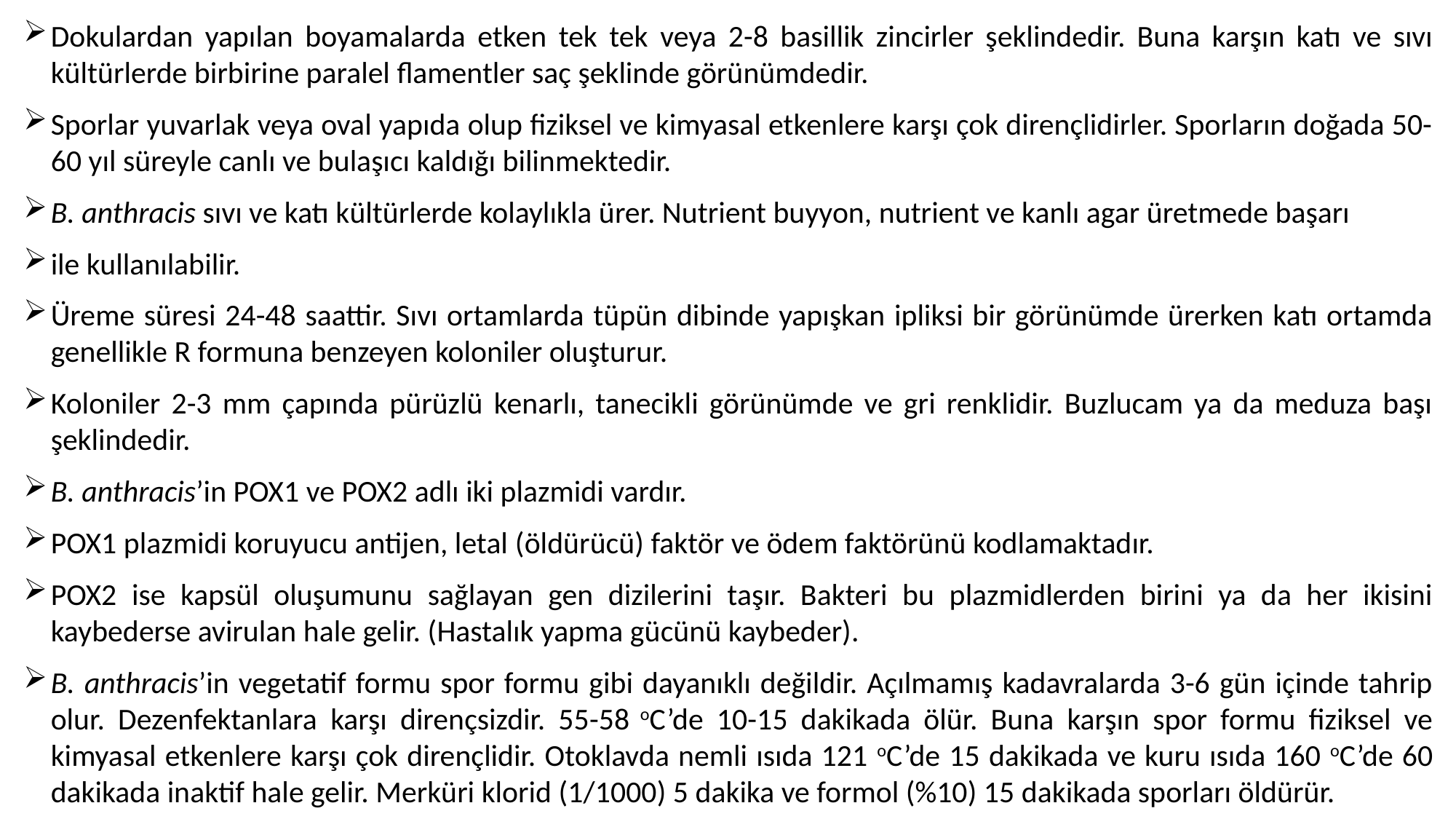

Dokulardan yapılan boyamalarda etken tek tek veya 2-8 basillik zincirler şeklindedir. Buna karşın katı ve sıvı kültürlerde birbirine paralel flamentler saç şeklinde görünümdedir.
Sporlar yuvarlak veya oval yapıda olup fiziksel ve kimyasal etkenlere karşı çok dirençlidirler. Sporların doğada 50-60 yıl süreyle canlı ve bulaşıcı kaldığı bilinmektedir.
B. anthracis sıvı ve katı kültürlerde kolaylıkla ürer. Nutrient buyyon, nutrient ve kanlı agar üretmede başarı
ile kullanılabilir.
Üreme süresi 24-48 saattir. Sıvı ortamlarda tüpün dibinde yapışkan ipliksi bir görünümde ürerken katı ortamda genellikle R formuna benzeyen koloniler oluşturur.
Koloniler 2-3 mm çapında pürüzlü kenarlı, tanecikli görünümde ve gri renklidir. Buzlucam ya da meduza başı şeklindedir.
B. anthracis’in POX1 ve POX2 adlı iki plazmidi vardır.
POX1 plazmidi koruyucu antijen, letal (öldürücü) faktör ve ödem faktörünü kodlamaktadır.
POX2 ise kapsül oluşumunu sağlayan gen dizilerini taşır. Bakteri bu plazmidlerden birini ya da her ikisini kaybederse avirulan hale gelir. (Hastalık yapma gücünü kaybeder).
B. anthracis’in vegetatif formu spor formu gibi dayanıklı değildir. Açılmamış kadavralarda 3-6 gün içinde tahrip olur. Dezenfektanlara karşı dirençsizdir. 55-58 oC’de 10-15 dakikada ölür. Buna karşın spor formu fiziksel ve kimyasal etkenlere karşı çok dirençlidir. Otoklavda nemli ısıda 121 oC’de 15 dakikada ve kuru ısıda 160 oC’de 60 dakikada inaktif hale gelir. Merküri klorid (1/1000) 5 dakika ve formol (%10) 15 dakikada sporları öldürür.